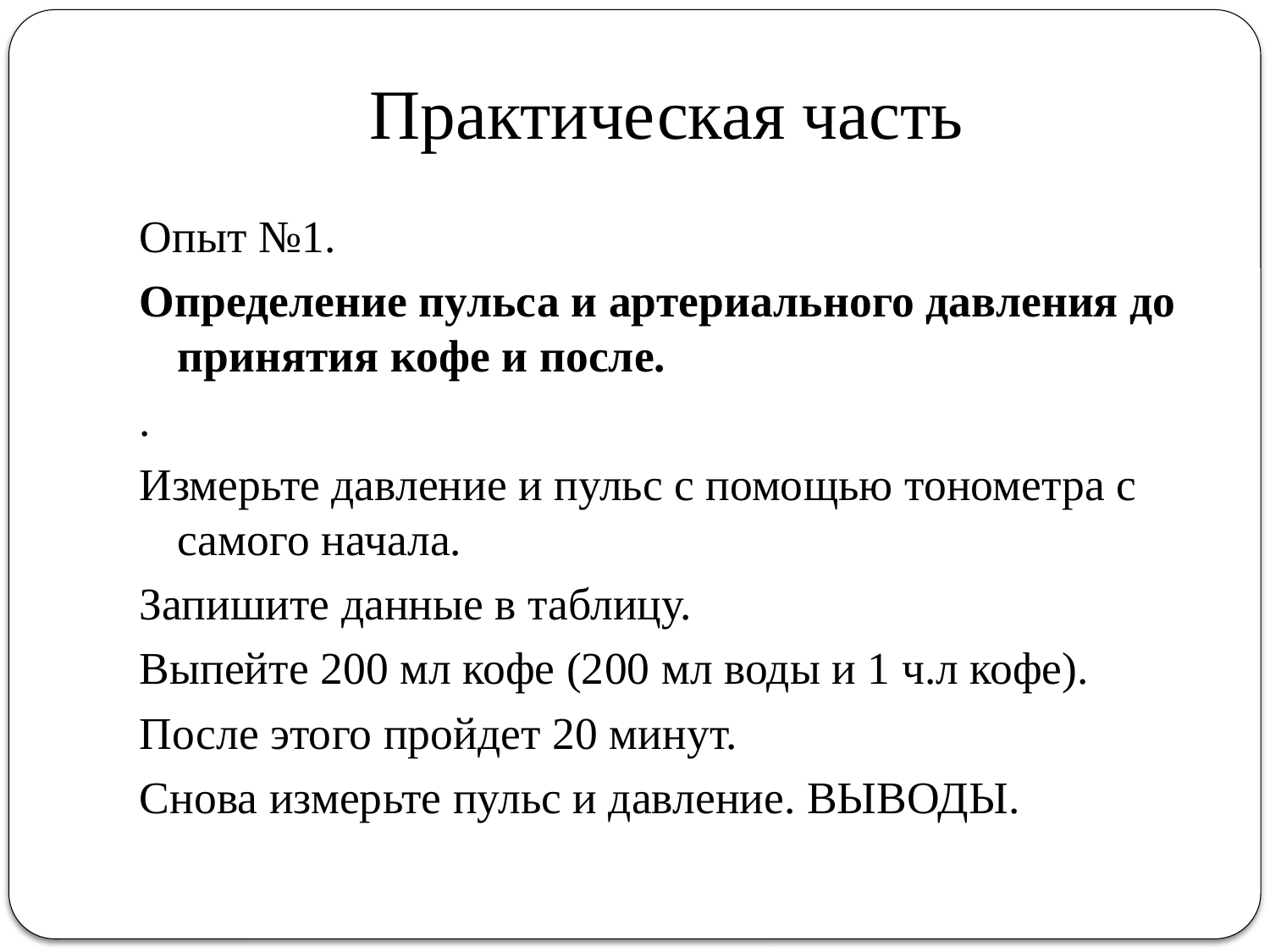

# Практическая часть
Опыт №1.
Определение пульса и артериального давления до принятия кофе и после.
.
Измерьте давление и пульс с помощью тонометра с самого начала.
Запишите данные в таблицу.
Выпейте 200 мл кофе (200 мл воды и 1 ч.л кофе).
После этого пройдет 20 минут.
Снова измерьте пульс и давление. ВЫВОДЫ.